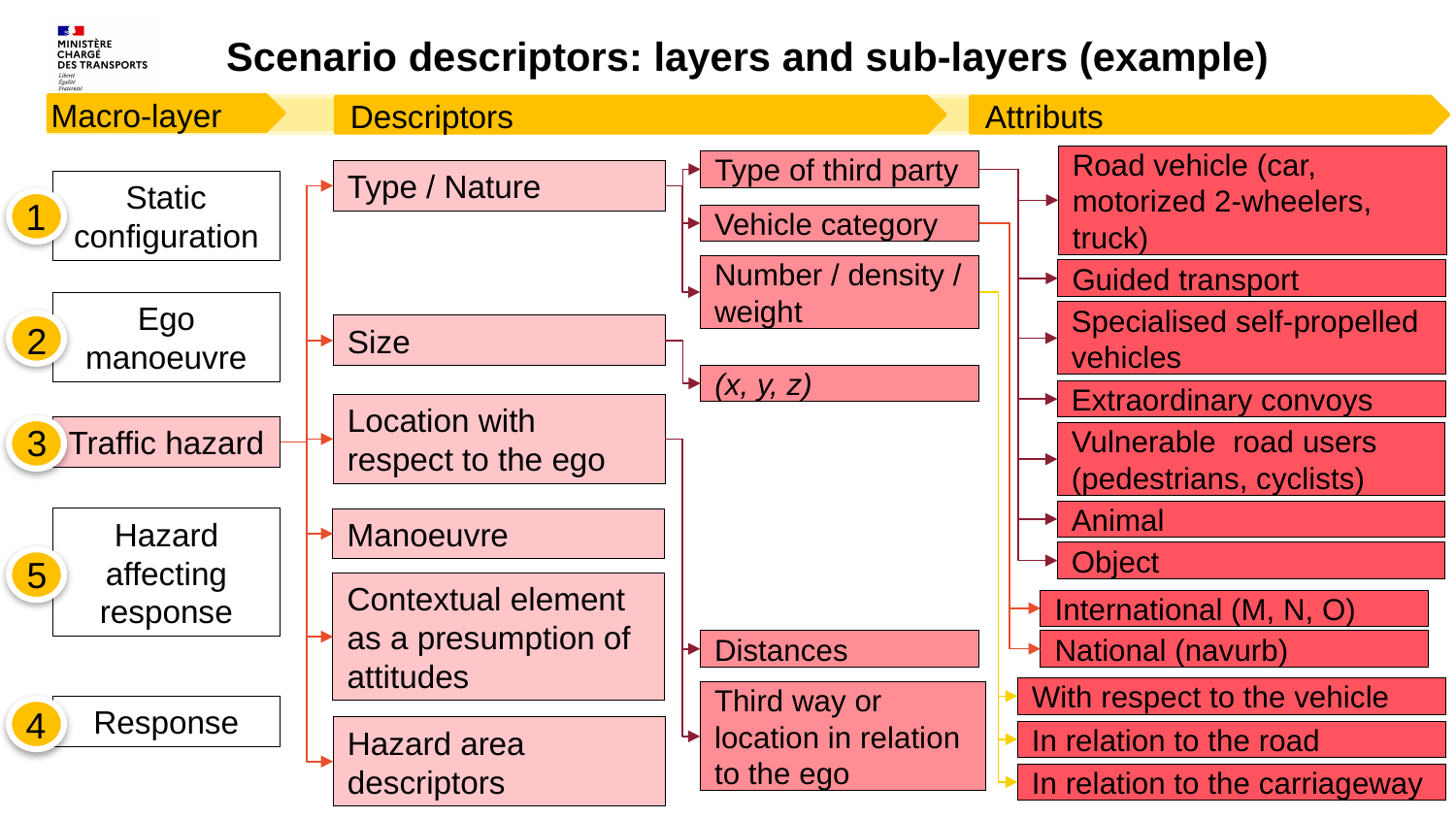

Scenario descriptors: layers and sub-layers (example)
Macro-layer
Descriptors
Attributs

Road vehicle (car, motorized 2-wheelers, truck)
Type of third party
Type / Nature
Static configuration
1

Vehicle category
Number / density / weight
Guided transport
Ego manoeuvre
Specialised self-propelled vehicles
2

Size
(x, y, z)
Extraordinary convoys
Location with respect to the ego
3
Traffic hazard

Vulnerable  road users (pedestrians, cyclists)
Animal
Hazard affecting response
Manoeuvre
Object
5

Contextual element as a presumption of attitudes
International (M, N, O)
National (navurb)
Distances
With respect to the vehicle
Third way or location in relation to the ego
4
Response

Hazard area descriptors
In relation to the road
In relation to the carriageway
22